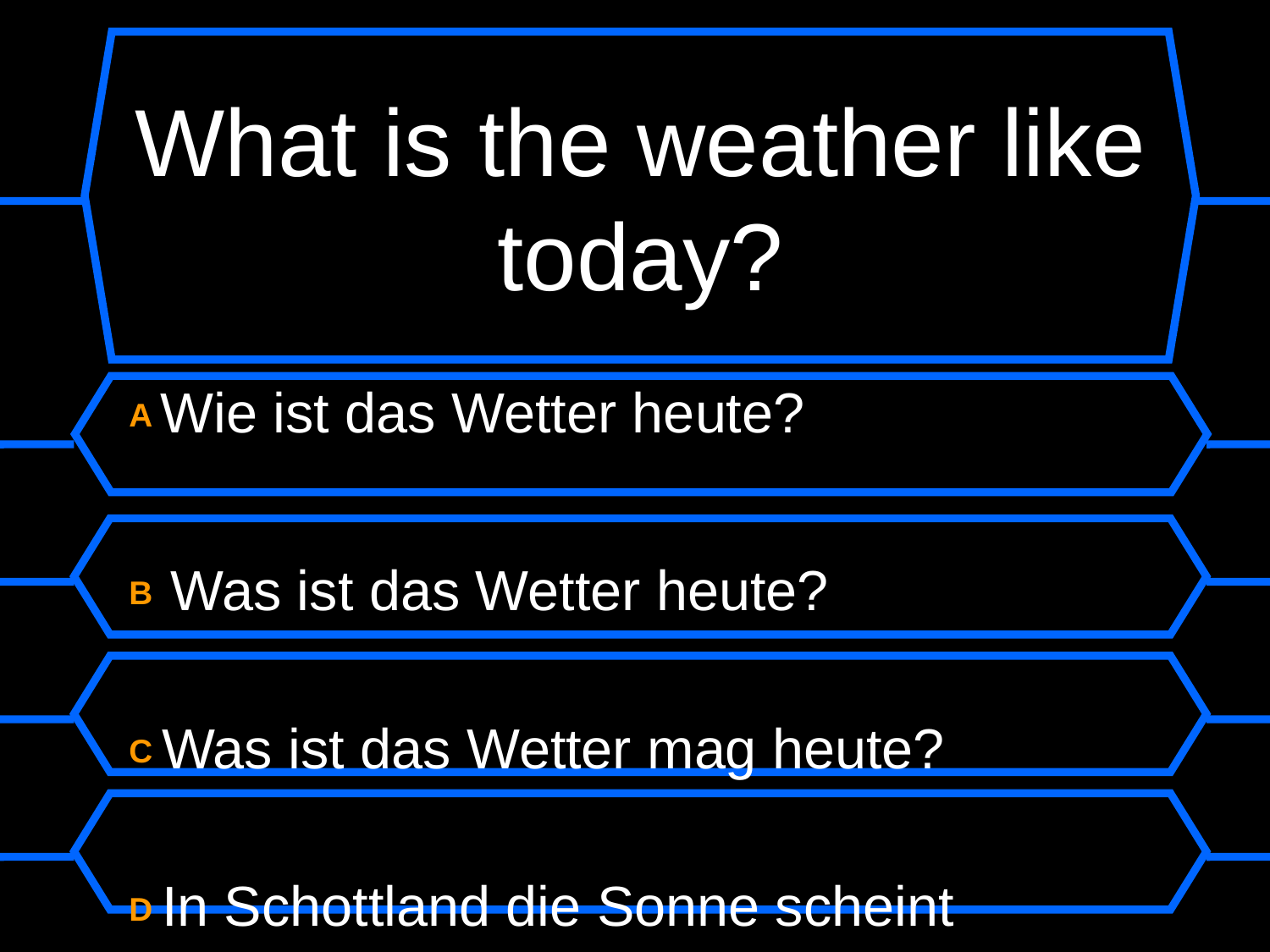

# What is the weather like today?

A Wie ist das Wetter heute?

B  Was ist das Wetter heute?

C Was ist das Wetter mag heute?

D In Schottland die Sonne scheint